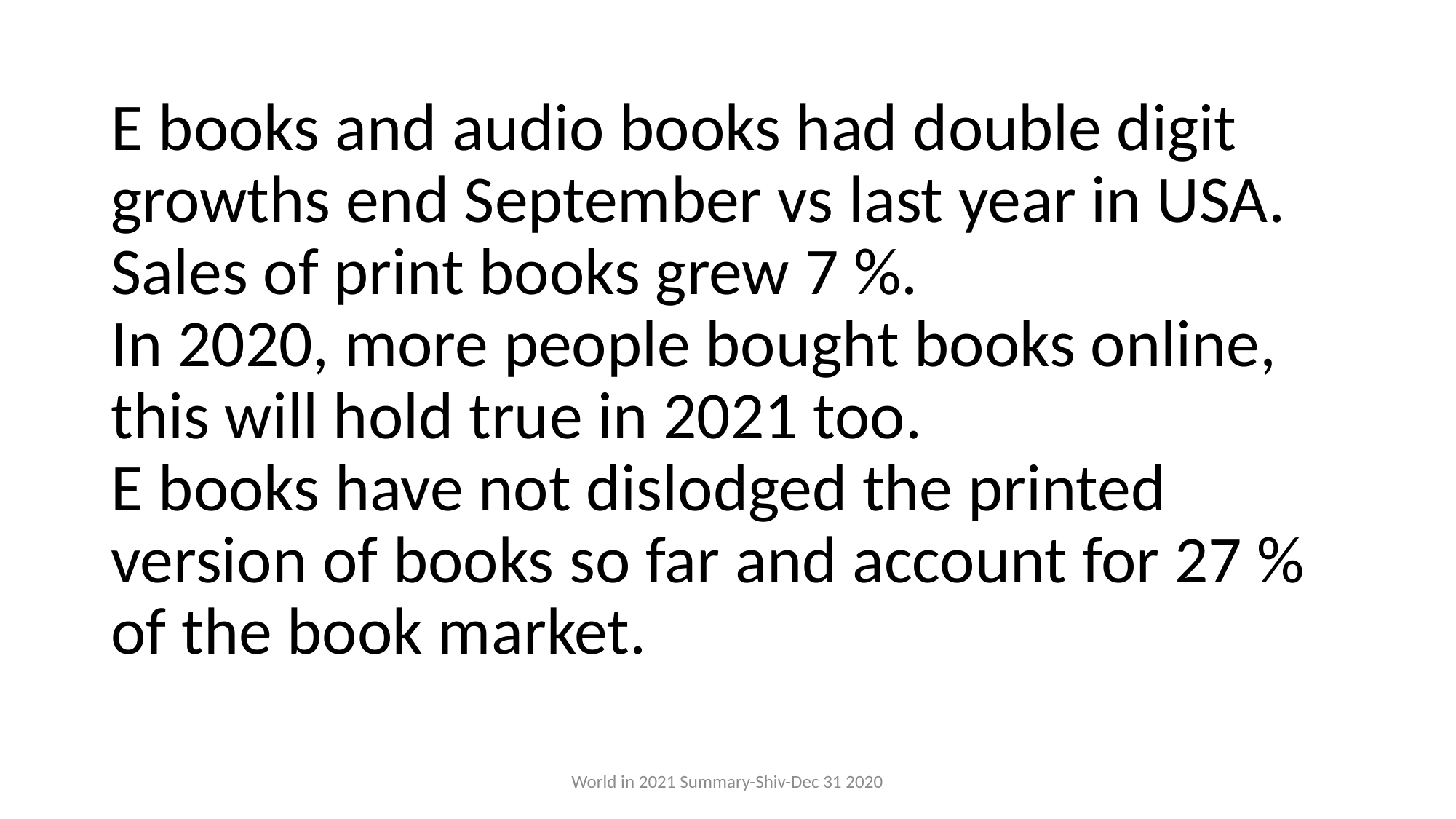

# E books and audio books had double digit growths end September vs last year in USA. Sales of print books grew 7 %. In 2020, more people bought books online, this will hold true in 2021 too. E books have not dislodged the printed version of books so far and account for 27 % of the book market.
World in 2021 Summary-Shiv-Dec 31 2020